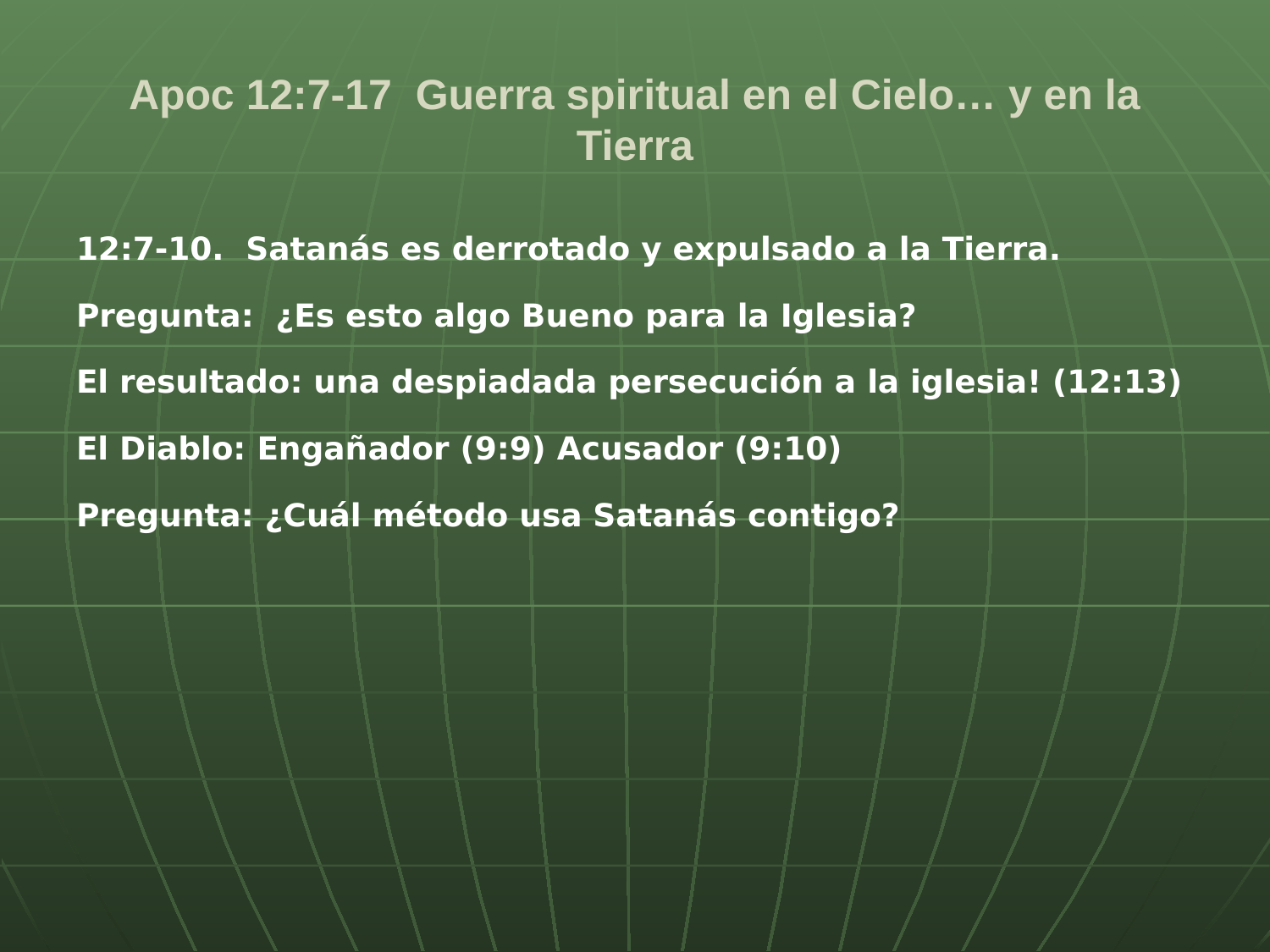

# Apoc 12:7-17  Guerra spiritual en el Cielo… y en la Tierra
12:7-10.  Satanás es derrotado y expulsado a la Tierra.

Pregunta:  ¿Es esto algo Bueno para la Iglesia?

El resultado: una despiadada persecución a la iglesia! (12:13)

El Diablo: Engañador (9:9) Acusador (9:10)

Pregunta: ¿Cuál método usa Satanás contigo?